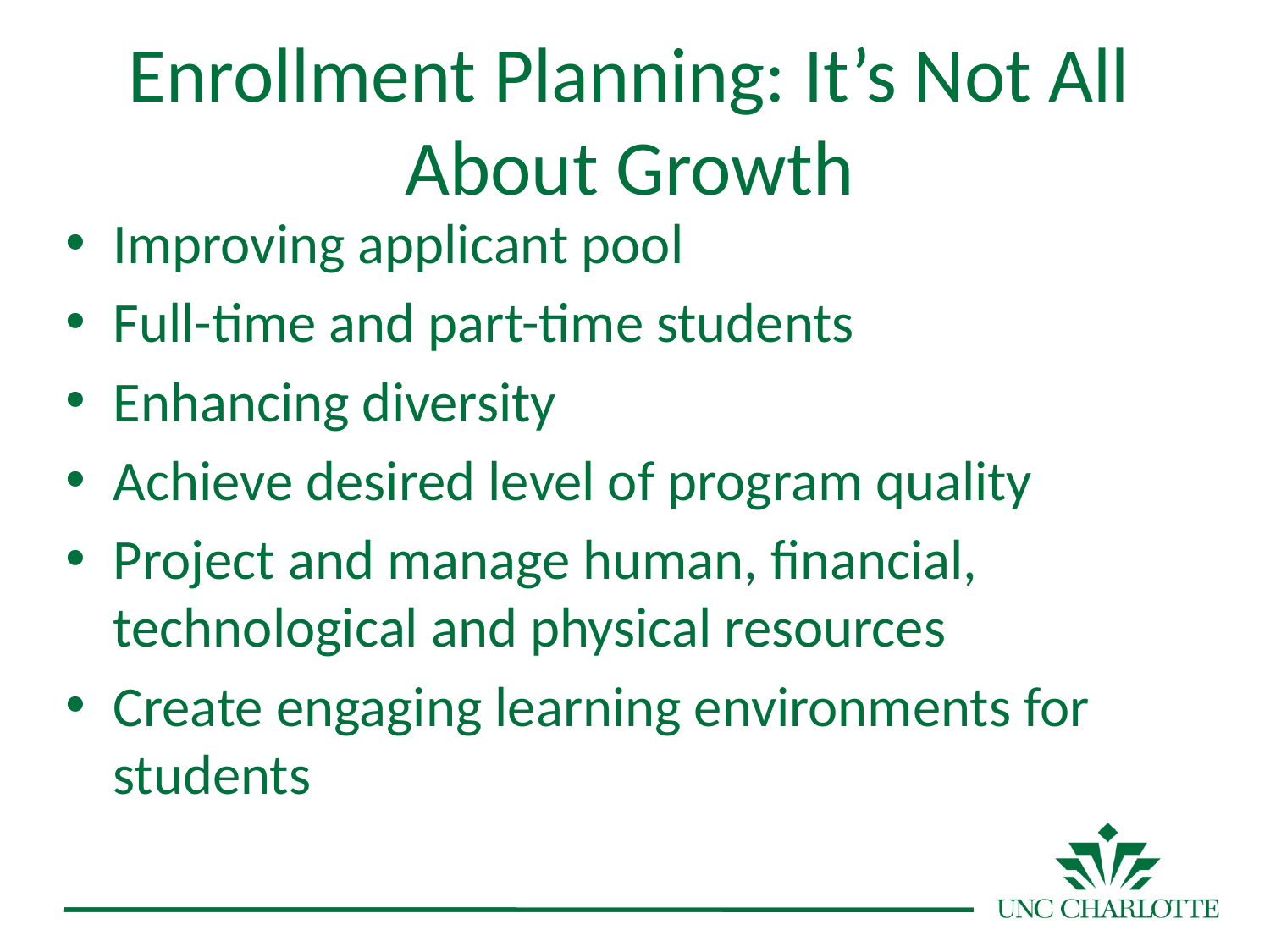

# Enrollment Planning: It’s Not All About Growth
Improving applicant pool
Full-time and part-time students
Enhancing diversity
Achieve desired level of program quality
Project and manage human, financial, technological and physical resources
Create engaging learning environments for students